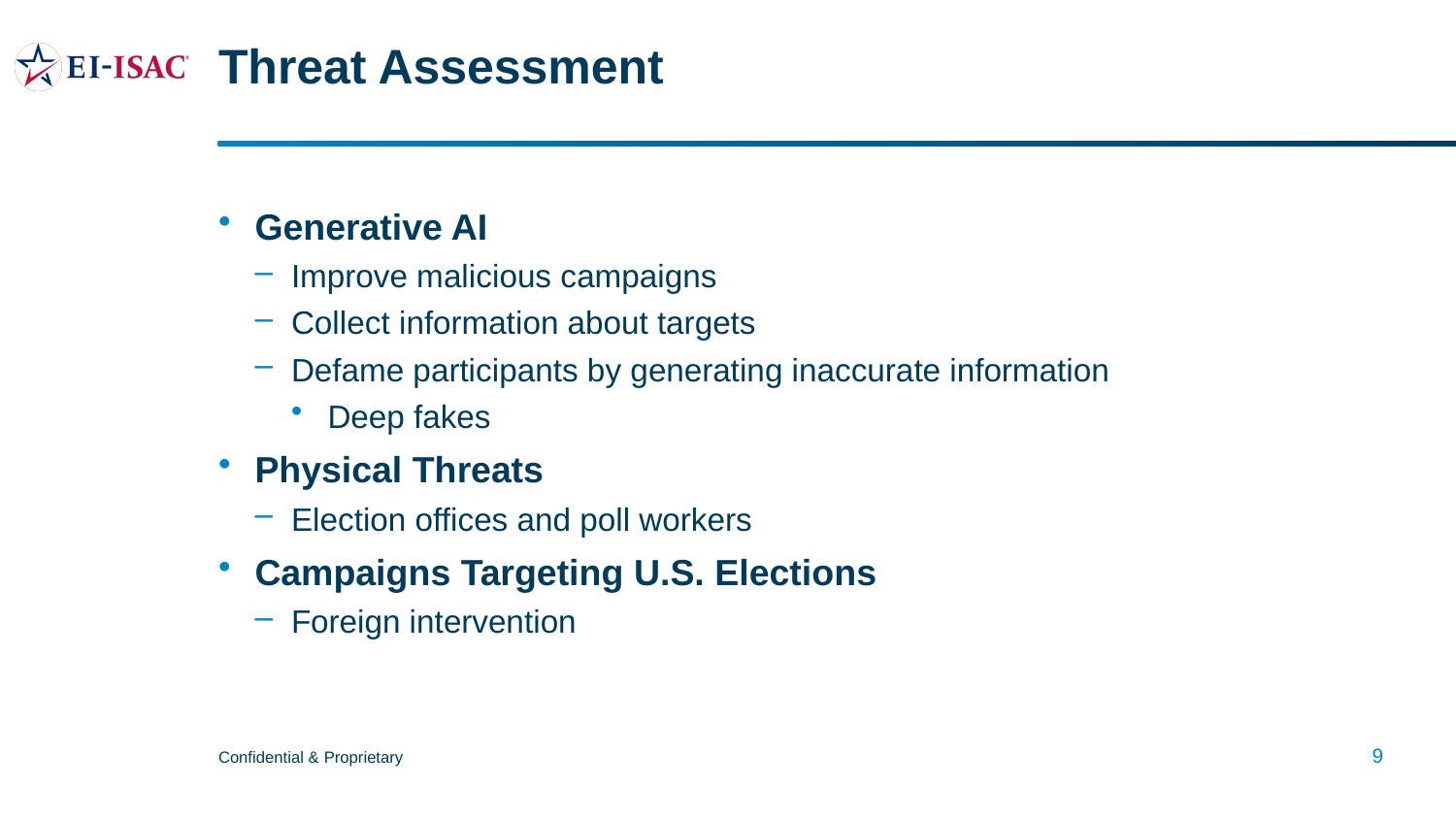

# Threat Assessment
Generative AI
Improve malicious campaigns
Collect information about targets
Defame participants by generating inaccurate information
Deep fakes
Physical Threats
Election offices and poll workers
Campaigns Targeting U.S. Elections
Foreign intervention
9